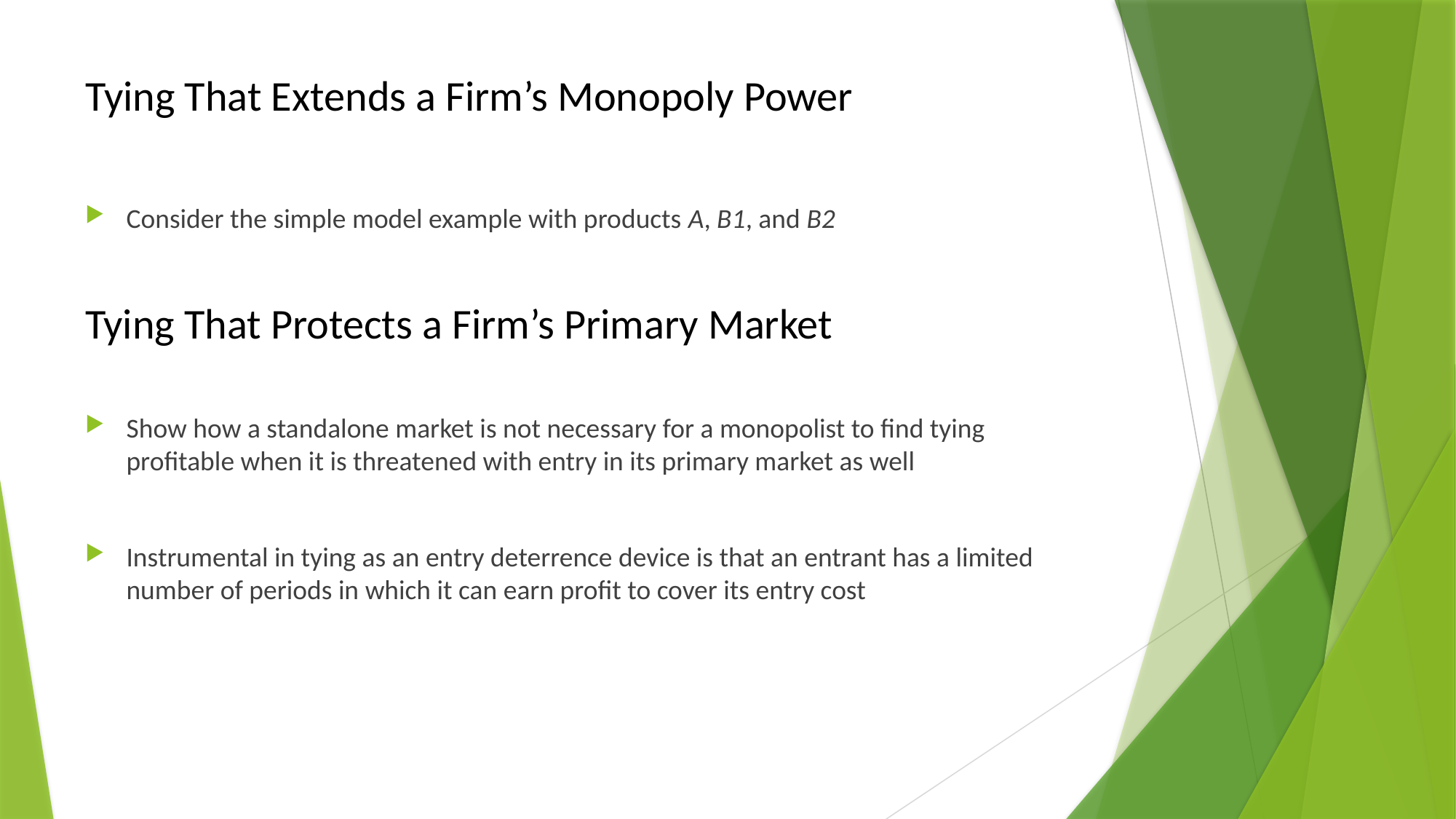

# Tying That Extends a Firm’s Monopoly Power
Consider the simple model example with products A, B1, and B2

Tying That Protects a Firm’s Primary Market

Show how a standalone market is not necessary for a monopolist to find tying profitable when it is threatened with entry in its primary market as well

Instrumental in tying as an entry deterrence device is that an entrant has a limited number of periods in which it can earn profit to cover its entry cost